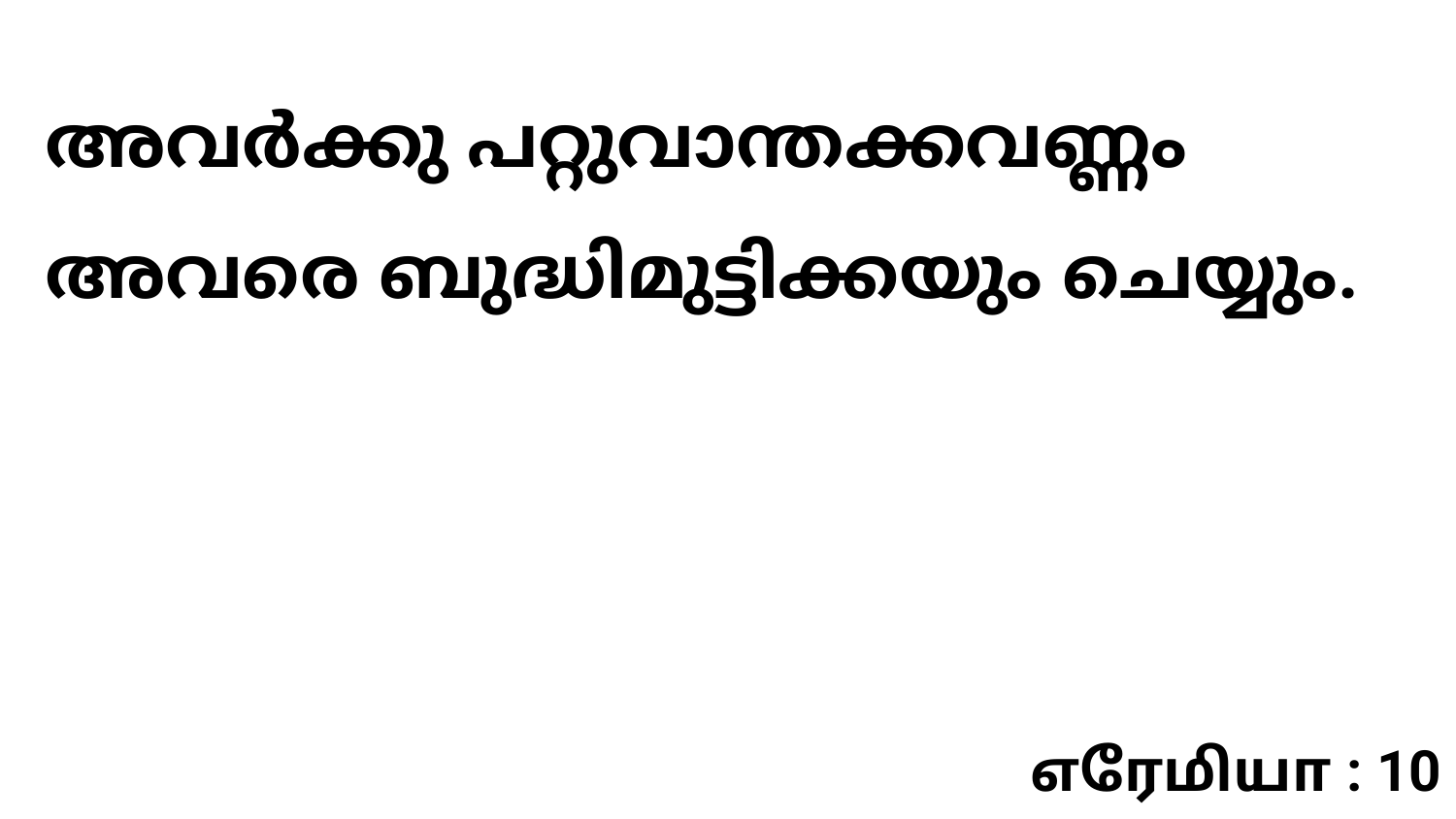

അവർക്കു പറ്റുവാന്തക്കവണ്ണം അവരെ ബുദ്ധിമുട്ടിക്കയും ചെയ്യും.
எரேமியா : 10